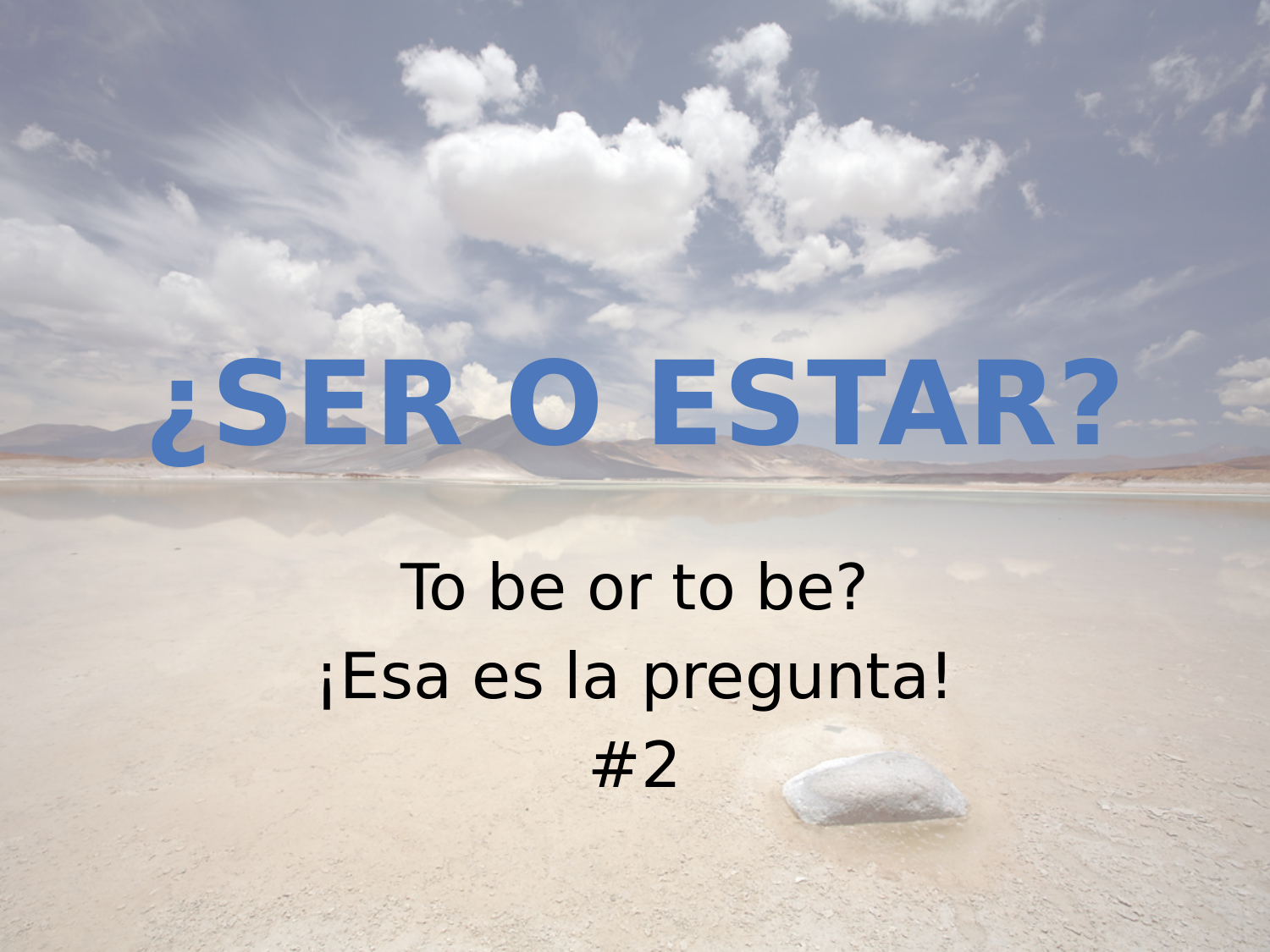

# ¿Ser o Estar?
To be or to be?
¡Esa es la pregunta!
#2